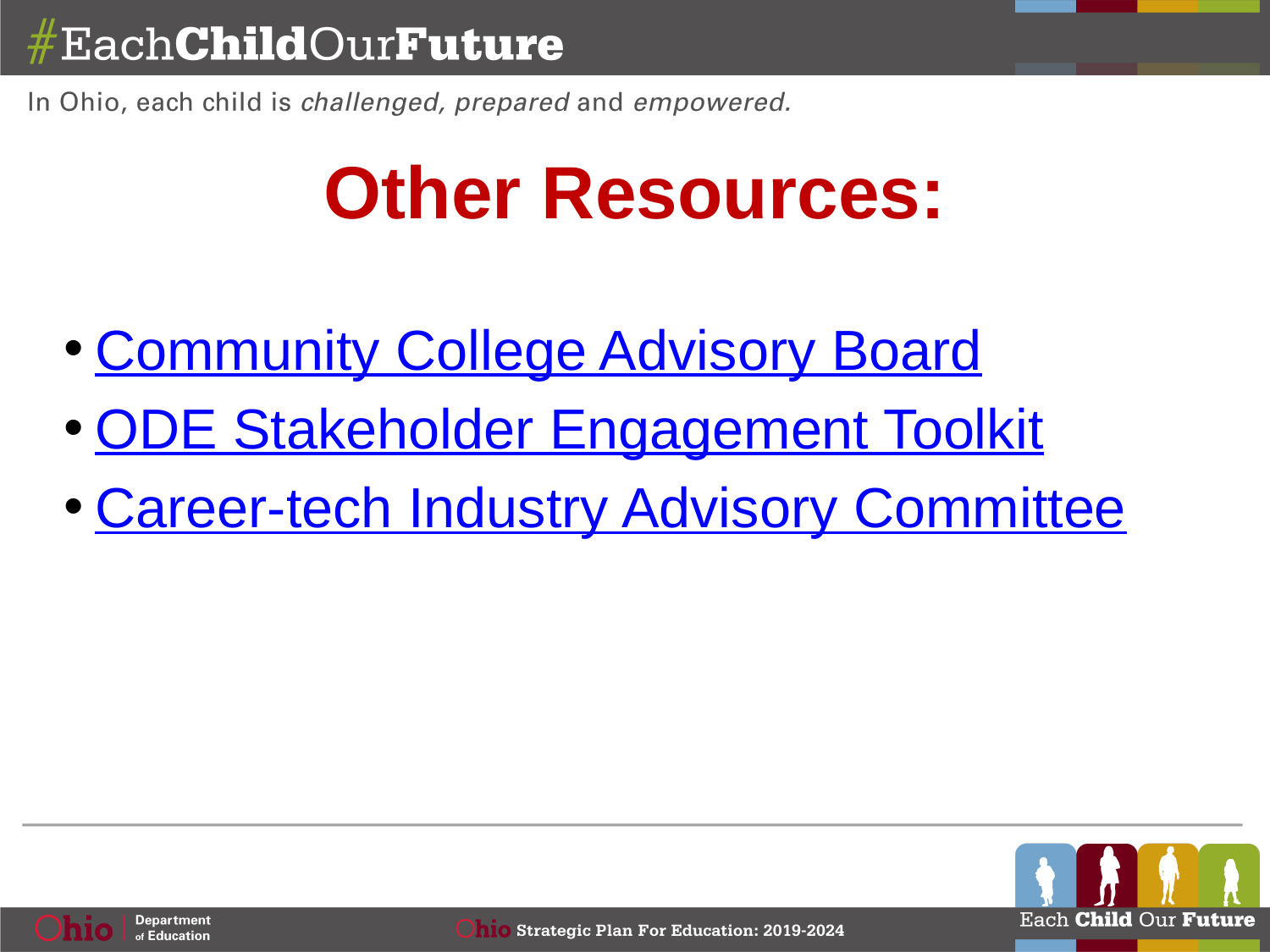

# Other Resources:
Community College Advisory Board
ODE Stakeholder Engagement Toolkit
Career-tech Industry Advisory Committee